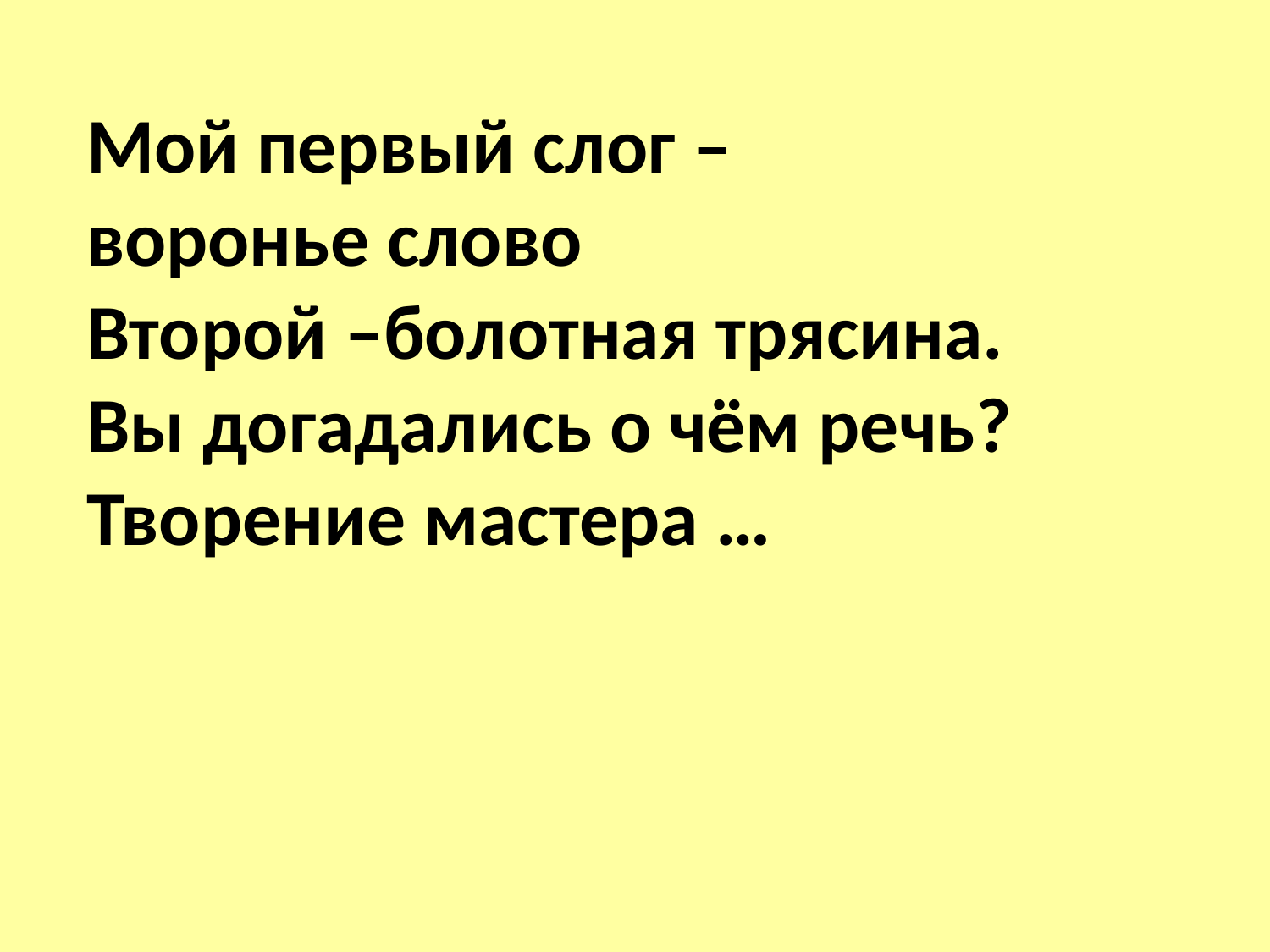

Мой первый слог –
воронье слово
Второй –болотная трясина.
Вы догадались о чём речь?
Творение мастера …